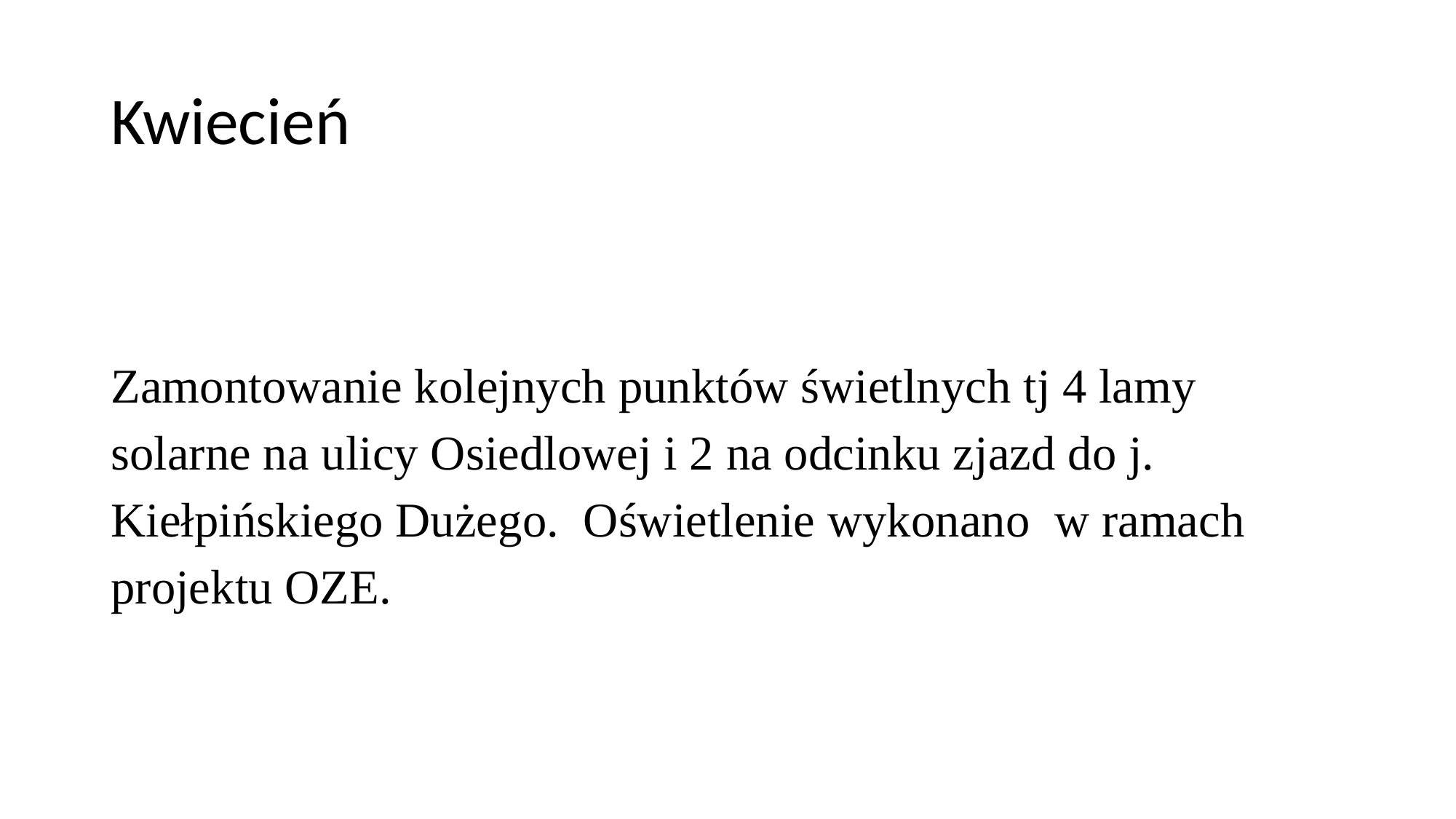

# Kwiecień
Zamontowanie kolejnych punktów świetlnych tj 4 lamy solarne na ulicy Osiedlowej i 2 na odcinku zjazd do j. Kiełpińskiego Dużego.  Oświetlenie wykonano  w ramach projektu OZE.